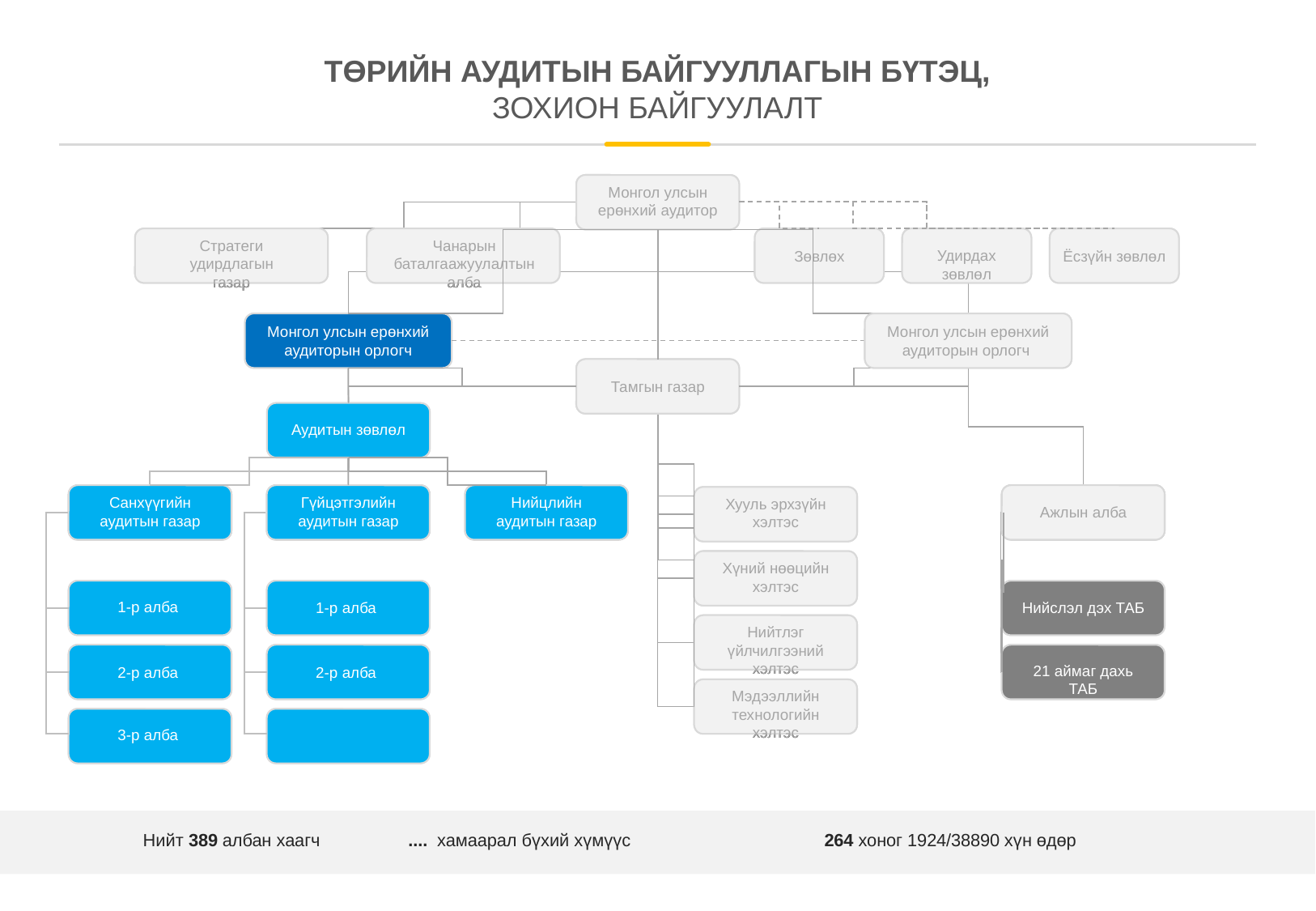

ТӨРИЙН АУДИТЫН БАЙГУУЛЛАГЫН БҮТЭЦ,
ЗОХИОН БАЙГУУЛАЛТ

Монгол улсын ерөнхий аудитор

Стратеги удирдлагын газар

Чанарын
баталгаажуулалтын алба

Зөвлөх

Удирдах зөвлөл

Ёсзүйн зөвлөл

Монгол улсын ерөнхий аудиторын орлогч

Тамгын газар

Ажлын алба

Хууль эрхзүйн
хэлтэс

Хүний нөөцийн хэлтэс

Нийслэл дэх ТАБ

Нийтлэг үйлчилгээний хэлтэс

21 аймаг дахь ТАБ

Мэдээллийн технологийн хэлтэс

Монгол улсын ерөнхий аудиторын орлогч

Аудитын зөвлөл

Санхүүгийн аудитын газар

Гүйцэтгэлийн аудитын газар

Нийцлийн аудитын газар

1-р алба

1-р алба

2-р алба

2-р алба

3-р алба

Монгол улсын ерөнхий аудитор

Стратеги удирдлагын газар

Чанарын
баталгаажуулалтын алба

Зөвлөх

Удирдах зөвлөл

Ёсзүйн зөвлөл

Монгол улсын ерөнхий аудиторын орлогч

Монгол улсын ерөнхий аудиторын орлогч

Тамгын газар

Аудитын зөвлөл

Санхүүгийн аудитын газар

Гүйцэтгэлийн аудитын газар

Нийцлийн аудитын газар

Ажлын алба

Хууль эрхзүйн
хэлтэс

Хүний нөөцийн хэлтэс

Нийслэл дэх ТАБ

1-р алба

1-р алба

Нийтлэг үйлчилгээний хэлтэс

1-р алба

1-р алба

21 аймаг дахь ТАБ

Мэдээллийн технологийн хэлтэс

1-р алба

1-р алба

Нийт 389 албан хаагч
....  хамаарал бүхий хүмүүс
264 хоног 1924/38890 хүн өдөр